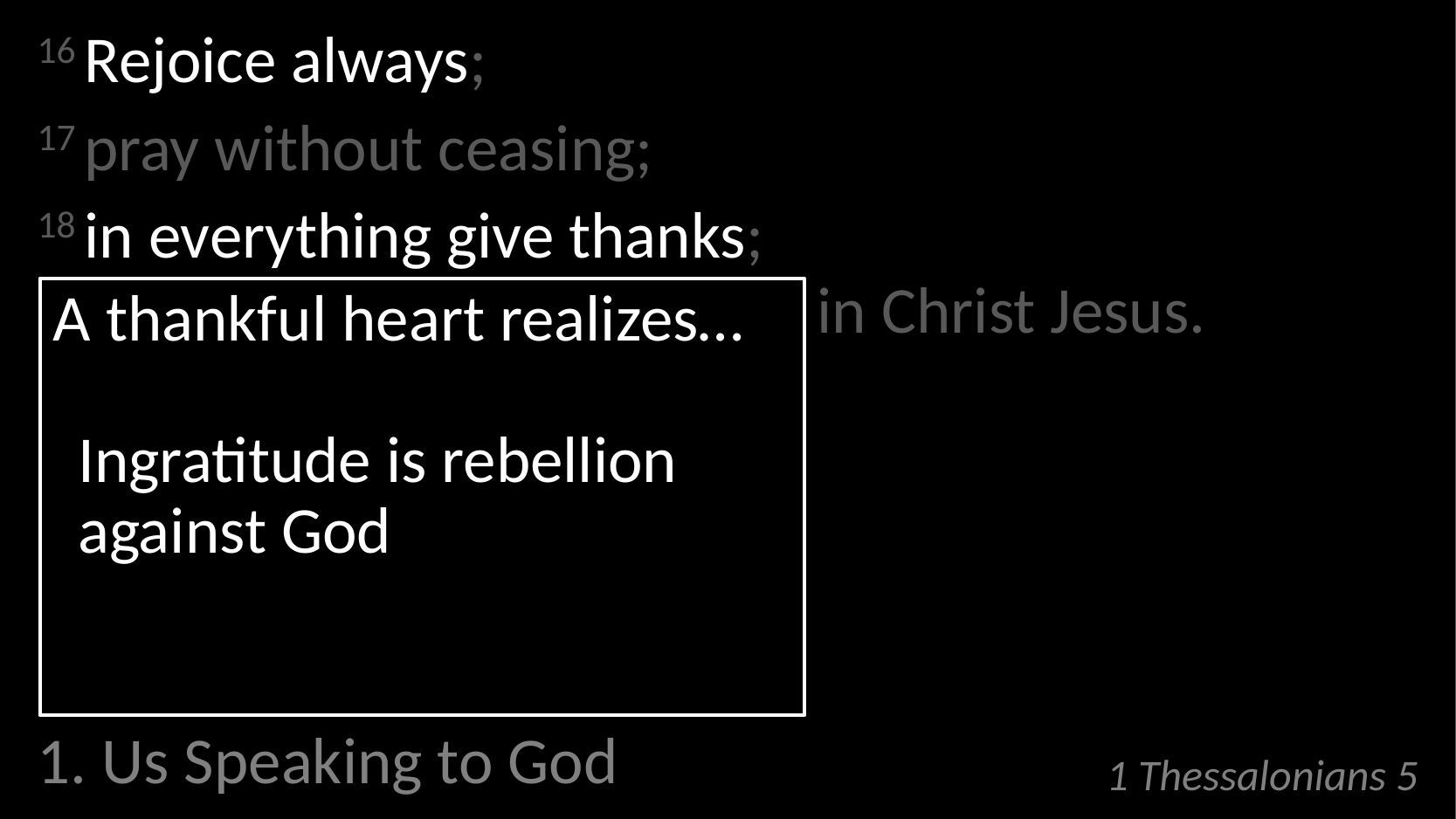

16 Rejoice always;
17 pray without ceasing;
18 in everything give thanks;
for this is God’s will for you in Christ Jesus.
A thankful heart realizes…

	Ingratitude is rebellion against God

1. Us Speaking to God
# 1 Thessalonians 5